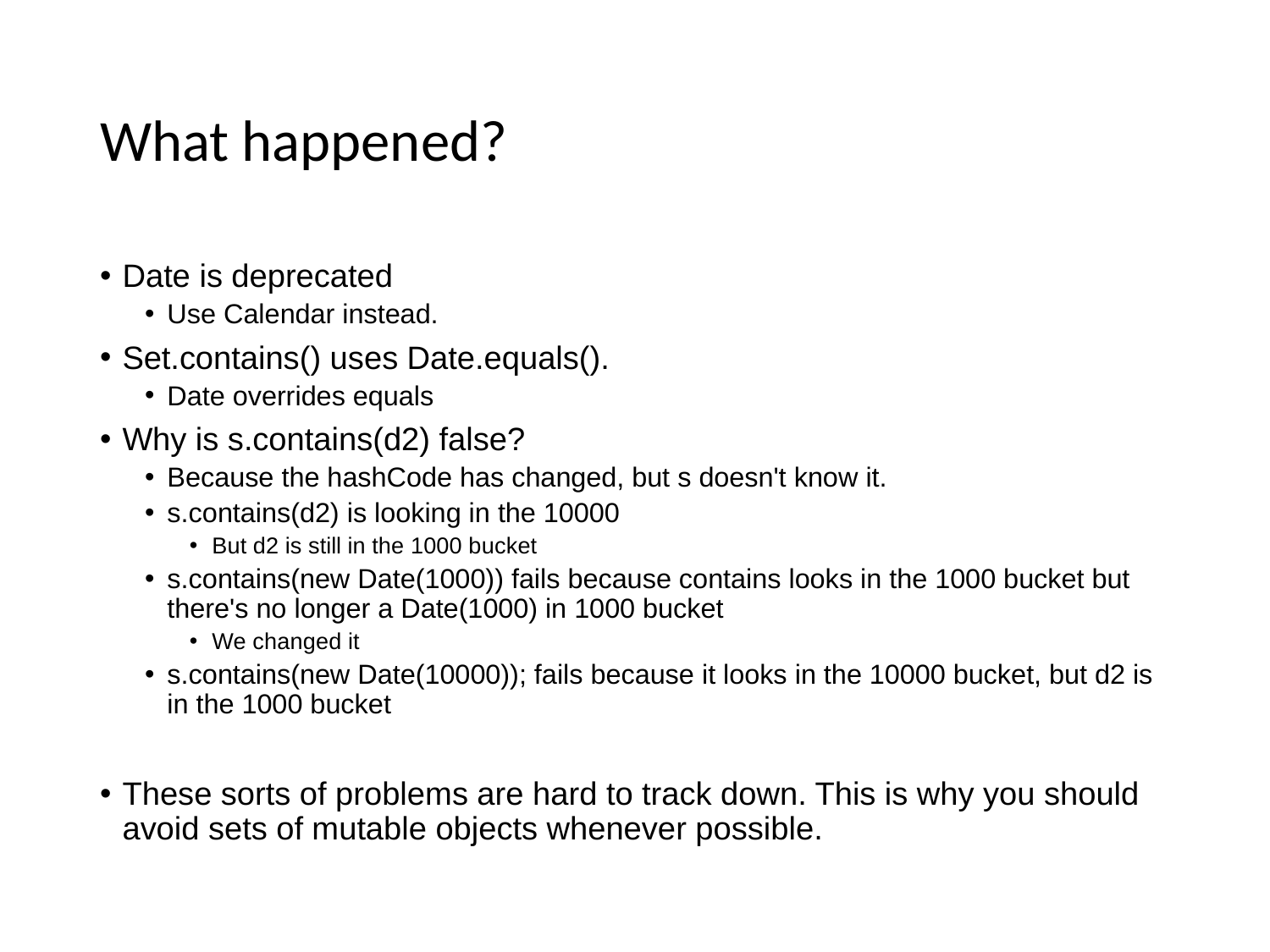

# What happened?
Date is deprecated
Use Calendar instead.
Set.contains() uses Date.equals().
Date overrides equals
Why is s.contains(d2) false?
Because the hashCode has changed, but s doesn't know it.
s.contains(d2) is looking in the 10000
But d2 is still in the 1000 bucket
s.contains(new Date(1000)) fails because contains looks in the 1000 bucket but there's no longer a Date(1000) in 1000 bucket
We changed it
s.contains(new Date(10000)); fails because it looks in the 10000 bucket, but d2 is in the 1000 bucket

These sorts of problems are hard to track down. This is why you should avoid sets of mutable objects whenever possible.